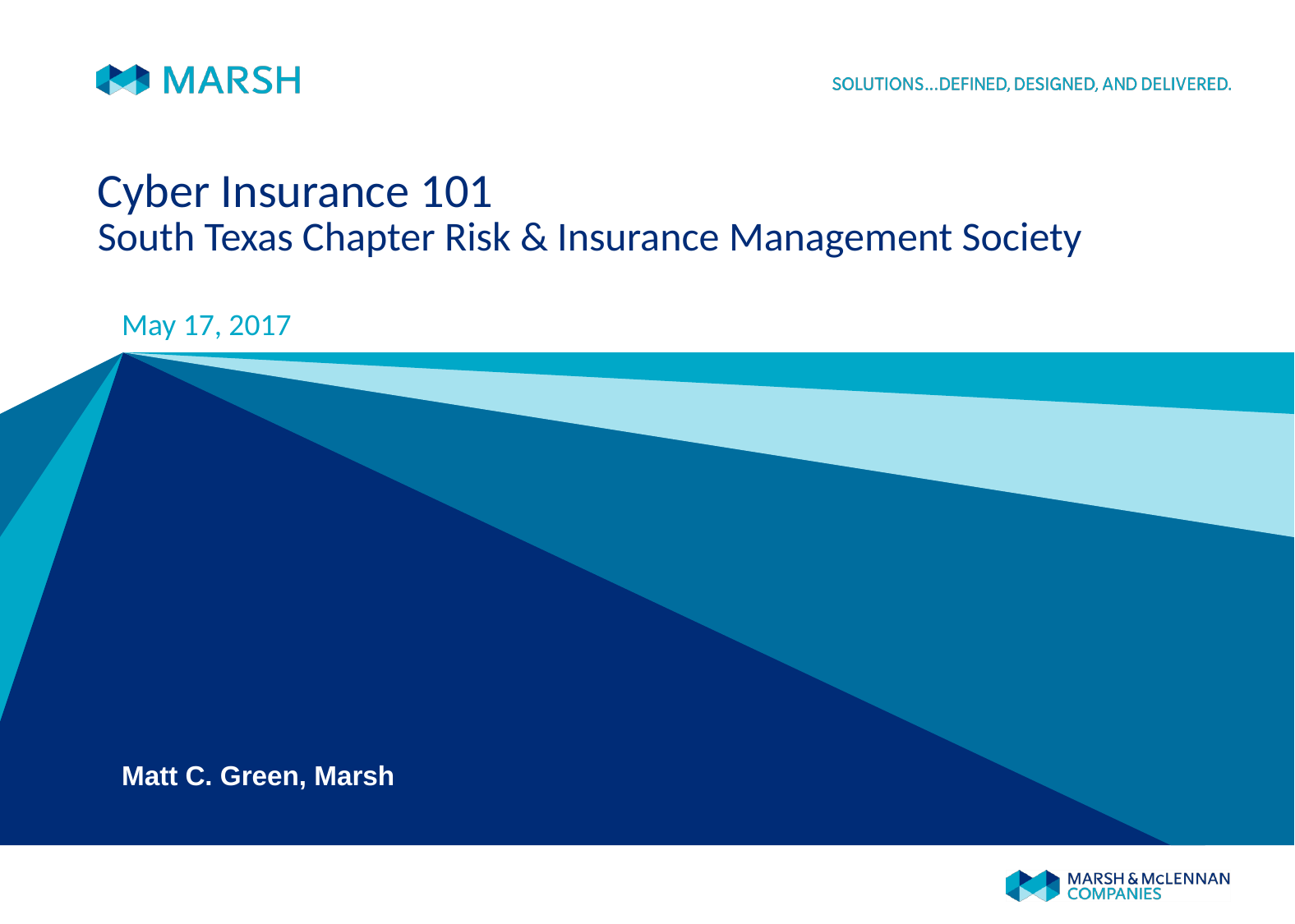

# Cyber Insurance 101 South Texas Chapter Risk & Insurance Management Society
May 17, 2017
Matt C. Green, Marsh